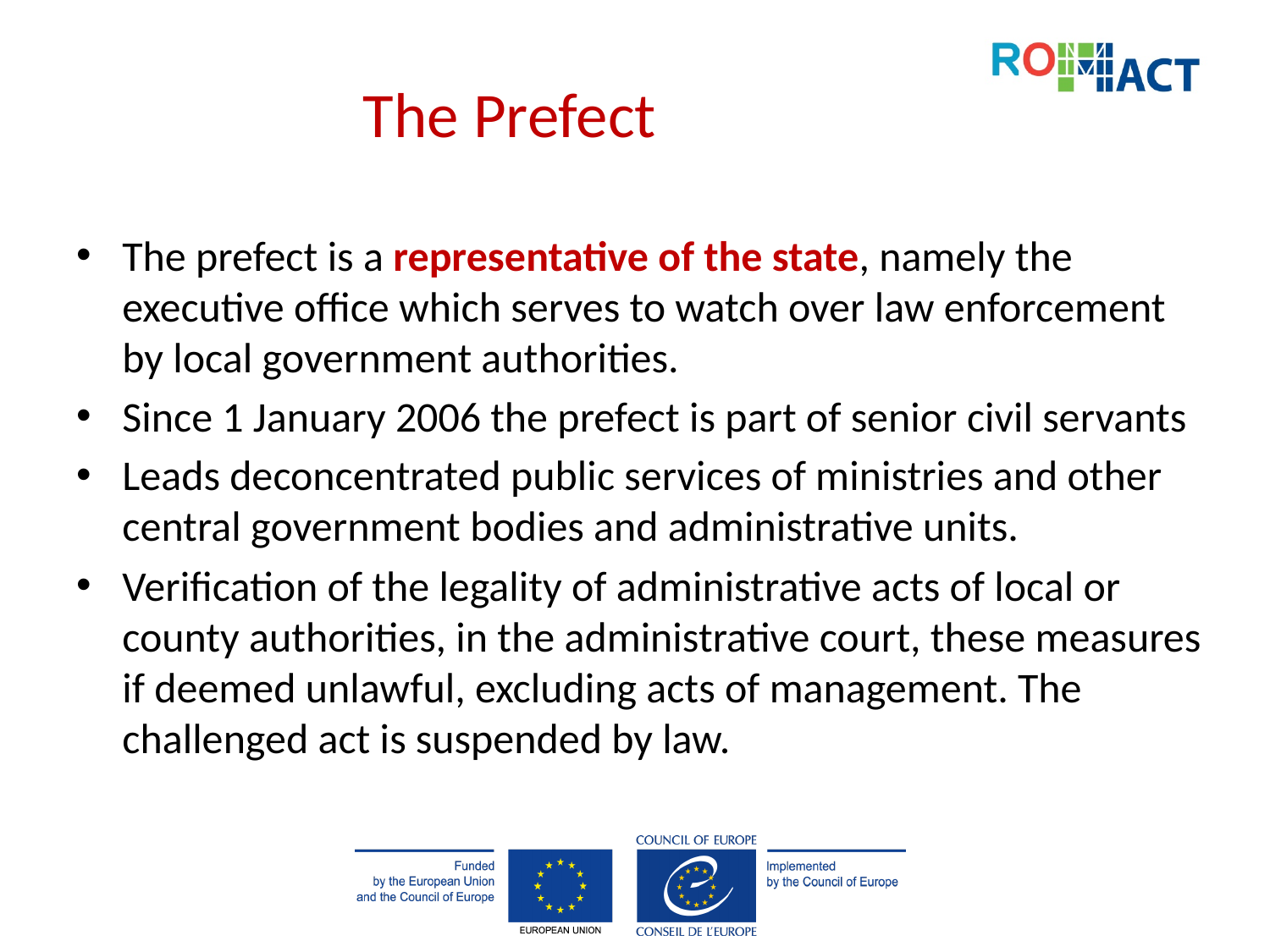

# The Prefect
The prefect is a representative of the state, namely the executive office which serves to watch over law enforcement by local government authorities.
Since 1 January 2006 the prefect is part of senior civil servants
Leads deconcentrated public services of ministries and other central government bodies and administrative units.
Verification of the legality of administrative acts of local or county authorities, in the administrative court, these measures if deemed unlawful, excluding acts of management. The challenged act is suspended by law.